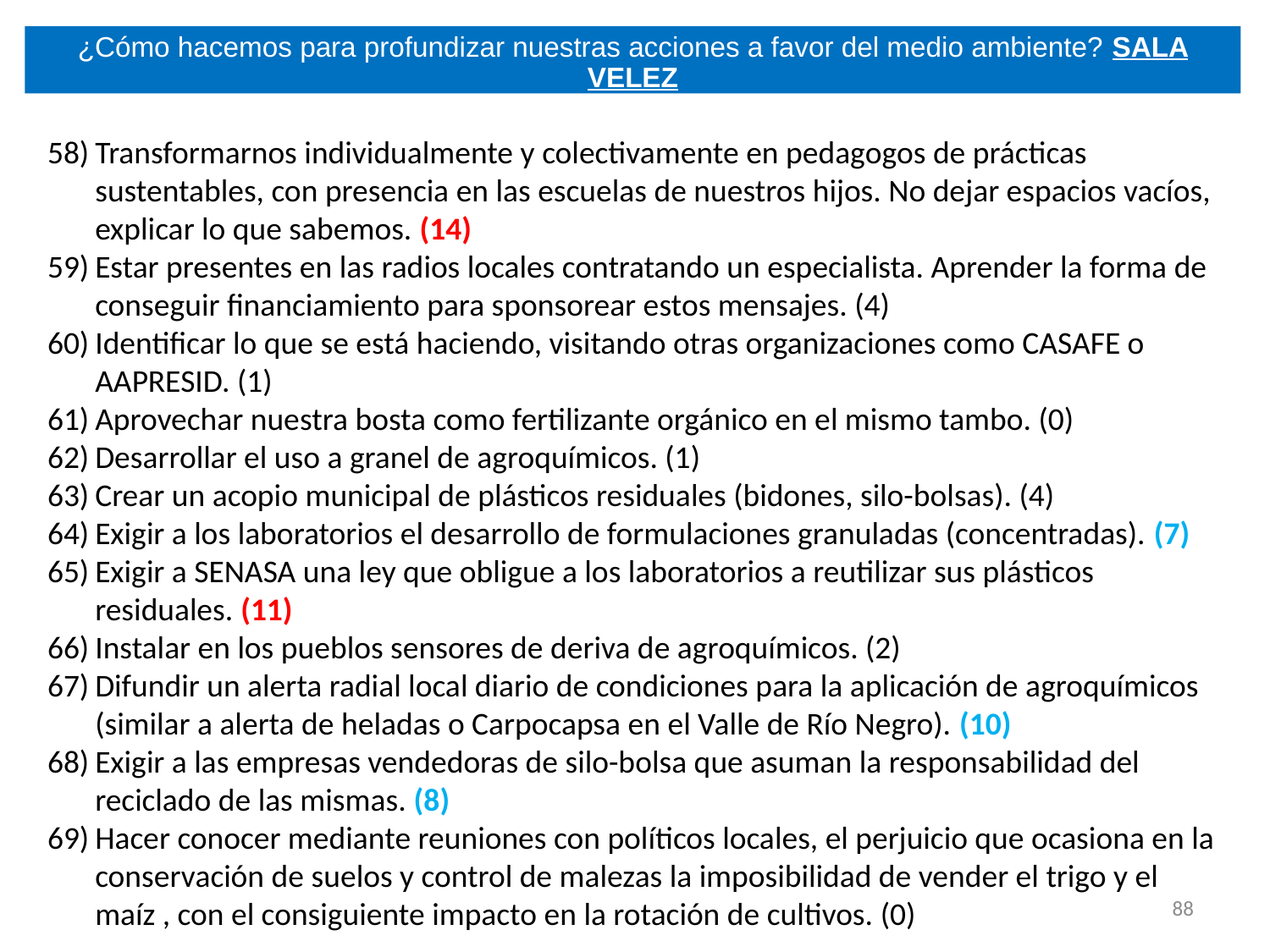

¿Cómo hacemos para profundizar nuestras acciones a favor del medio ambiente? SALA VELEZ

Transformarnos individualmente y colectivamente en pedagogos de prácticas sustentables, con presencia en las escuelas de nuestros hijos. No dejar espacios vacíos, explicar lo que sabemos. (14)
Estar presentes en las radios locales contratando un especialista. Aprender la forma de conseguir financiamiento para sponsorear estos mensajes. (4)
Identificar lo que se está haciendo, visitando otras organizaciones como CASAFE o AAPRESID. (1)
Aprovechar nuestra bosta como fertilizante orgánico en el mismo tambo. (0)
Desarrollar el uso a granel de agroquímicos. (1)
Crear un acopio municipal de plásticos residuales (bidones, silo-bolsas). (4)
Exigir a los laboratorios el desarrollo de formulaciones granuladas (concentradas). (7)
Exigir a SENASA una ley que obligue a los laboratorios a reutilizar sus plásticos residuales. (11)
Instalar en los pueblos sensores de deriva de agroquímicos. (2)
Difundir un alerta radial local diario de condiciones para la aplicación de agroquímicos (similar a alerta de heladas o Carpocapsa en el Valle de Río Negro). (10)
Exigir a las empresas vendedoras de silo-bolsa que asuman la responsabilidad del reciclado de las mismas. (8)
Hacer conocer mediante reuniones con políticos locales, el perjuicio que ocasiona en la conservación de suelos y control de malezas la imposibilidad de vender el trigo y el maíz , con el consiguiente impacto en la rotación de cultivos. (0)

88